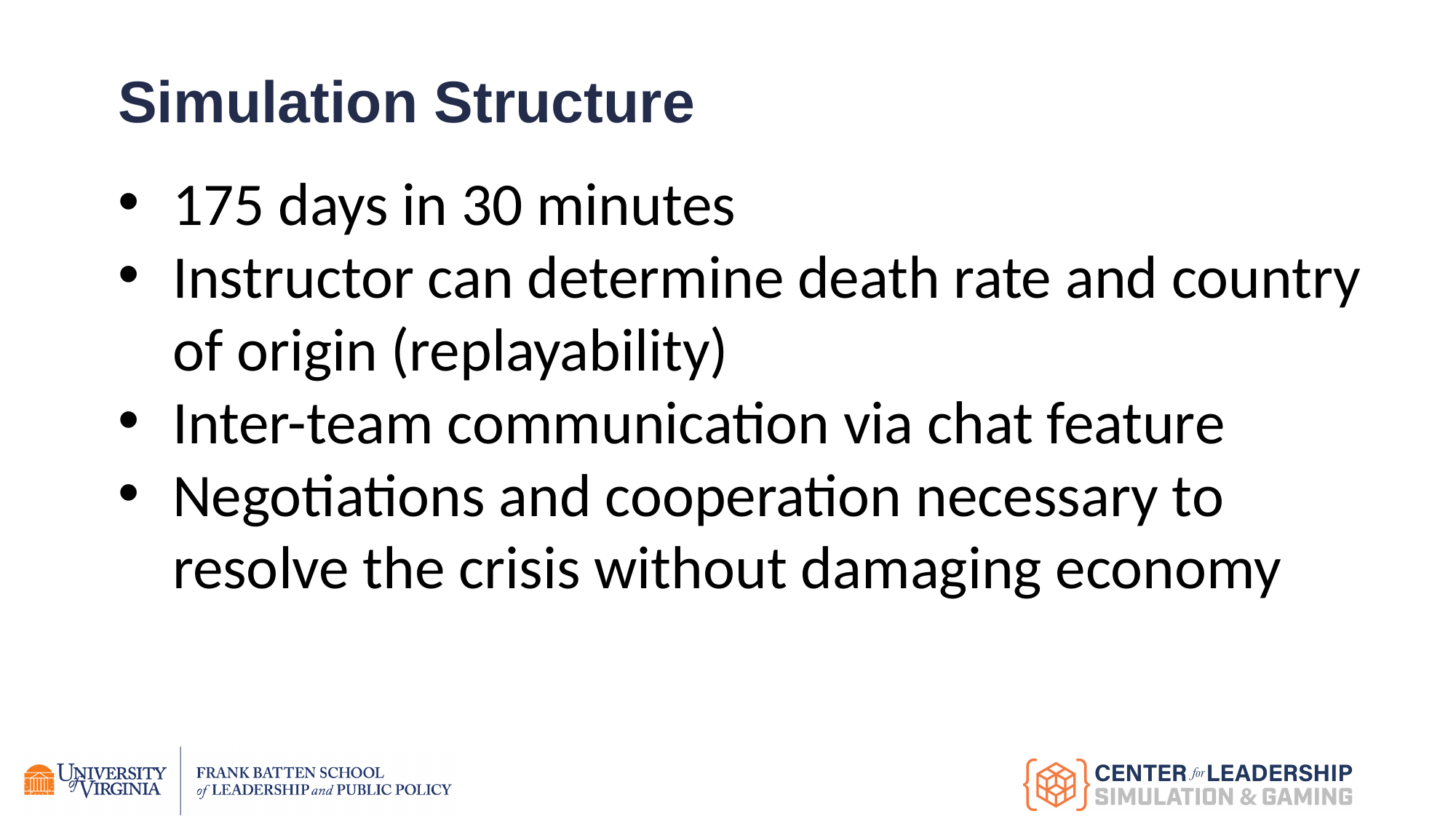

# Simulation Structure
175 days in 30 minutes
Instructor can determine death rate and country of origin (replayability)
Inter-team communication via chat feature
Negotiations and cooperation necessary to resolve the crisis without damaging economy